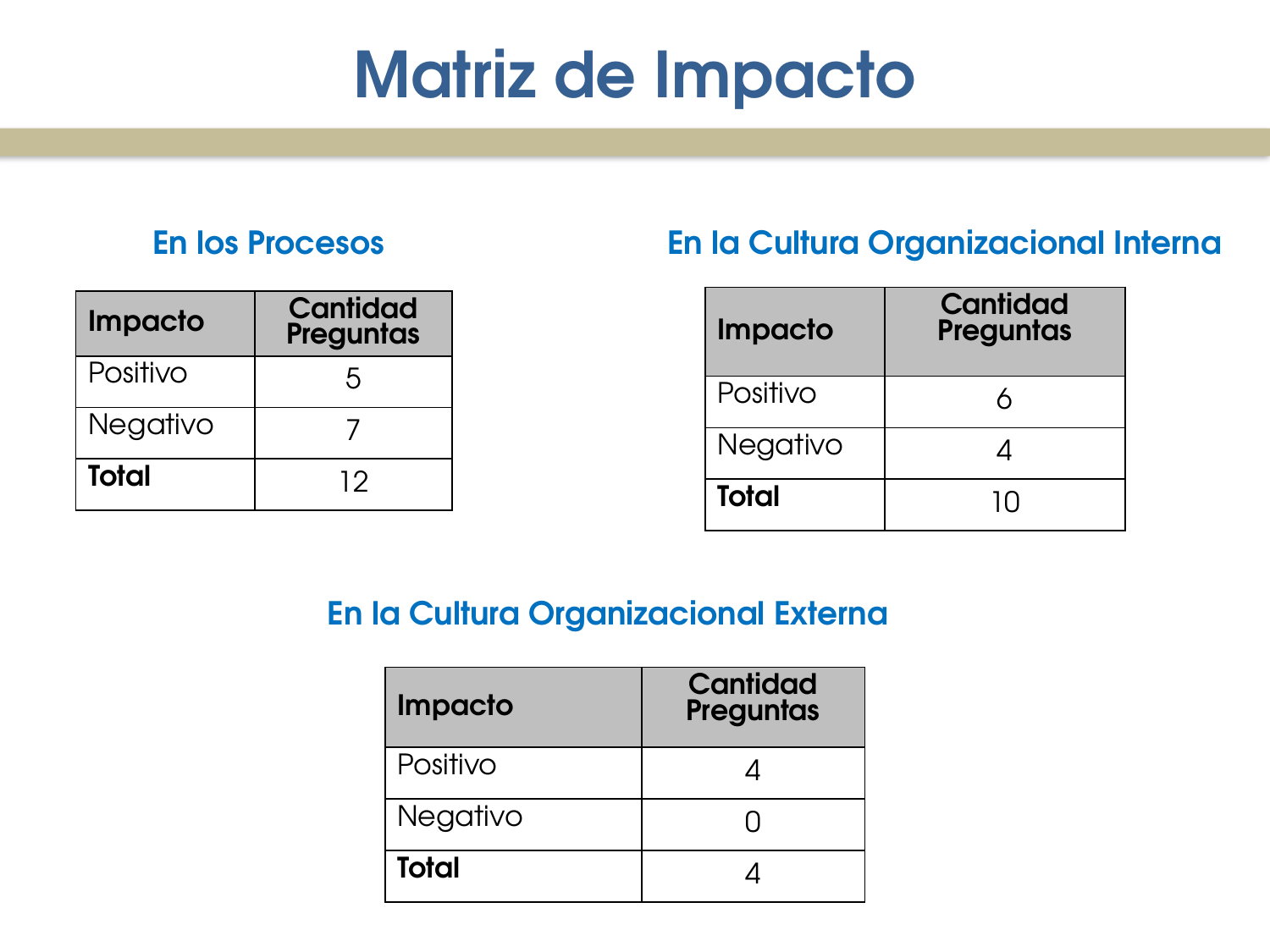

# Matriz de Impacto

En los Procesos
En la Cultura Organizacional Interna
| Impacto | Cantidad Preguntas |
| --- | --- |
| Positivo | 6 |
| Negativo | 4 |
| Total | 10 |
| Impacto | Cantidad Preguntas |
| --- | --- |
| Positivo | 5 |
| Negativo | 7 |
| Total | 12 |
En la Cultura Organizacional Externa
| Impacto | Cantidad Preguntas |
| --- | --- |
| Positivo | 4 |
| Negativo | 0 |
| Total | 4 |